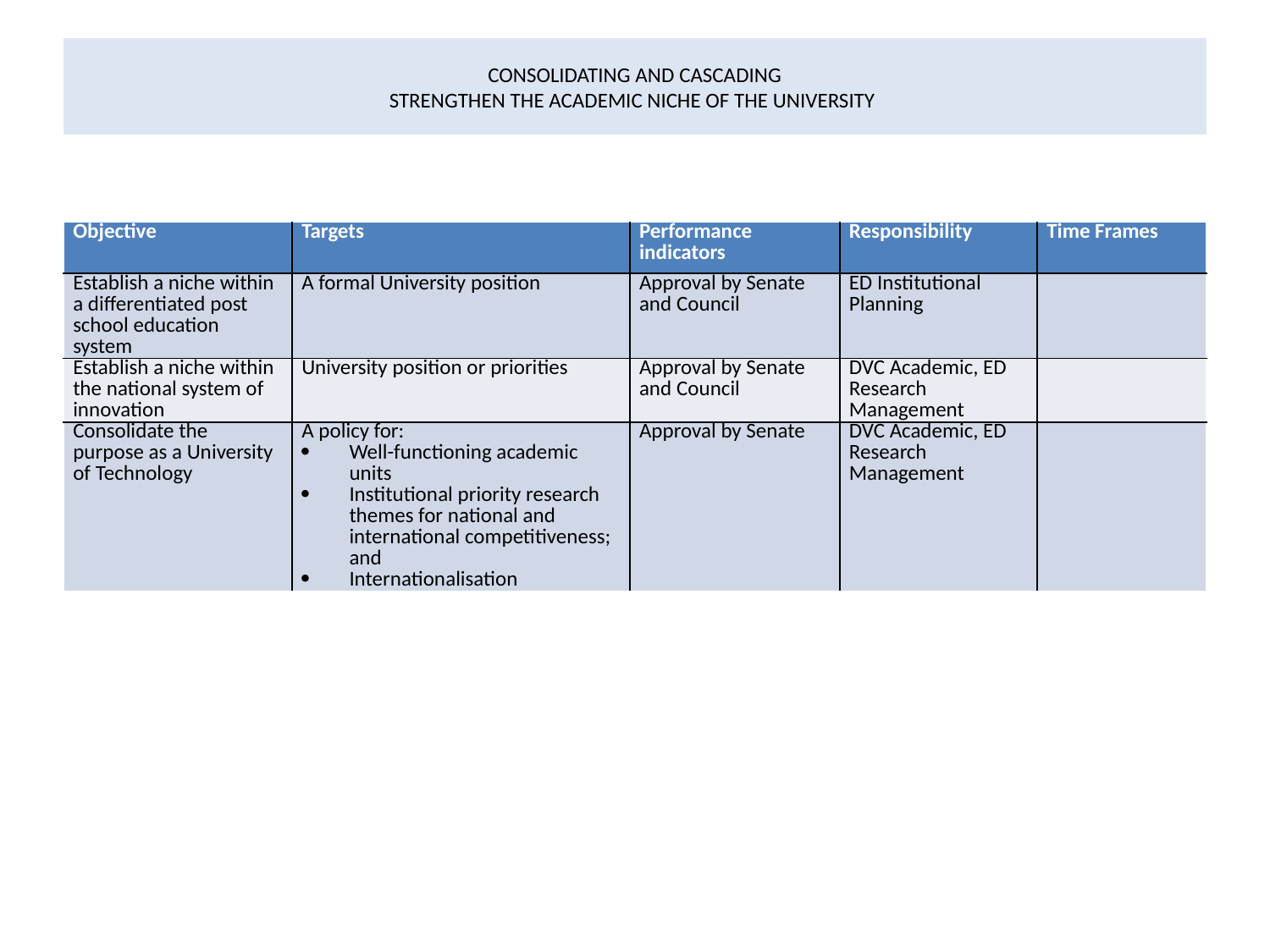

# CONSOLIDATING AND CASCADING STRENGTHEN THE ACADEMIC NICHE OF THE UNIVERSITY
| Objective | Targets | Performance indicators | Responsibility | Time Frames |
| --- | --- | --- | --- | --- |
| Establish a niche within a differentiated post school education system | A formal University position | Approval by Senate and Council | ED Institutional Planning |  |
| Establish a niche within the national system of innovation | University position or priorities | Approval by Senate and Council | DVC Academic, ED Research Management |  |
| Consolidate the purpose as a University of Technology | A policy for: Well-functioning academic units Institutional priority research themes for national and international competitiveness; and Internationalisation | Approval by Senate | DVC Academic, ED Research Management |  |